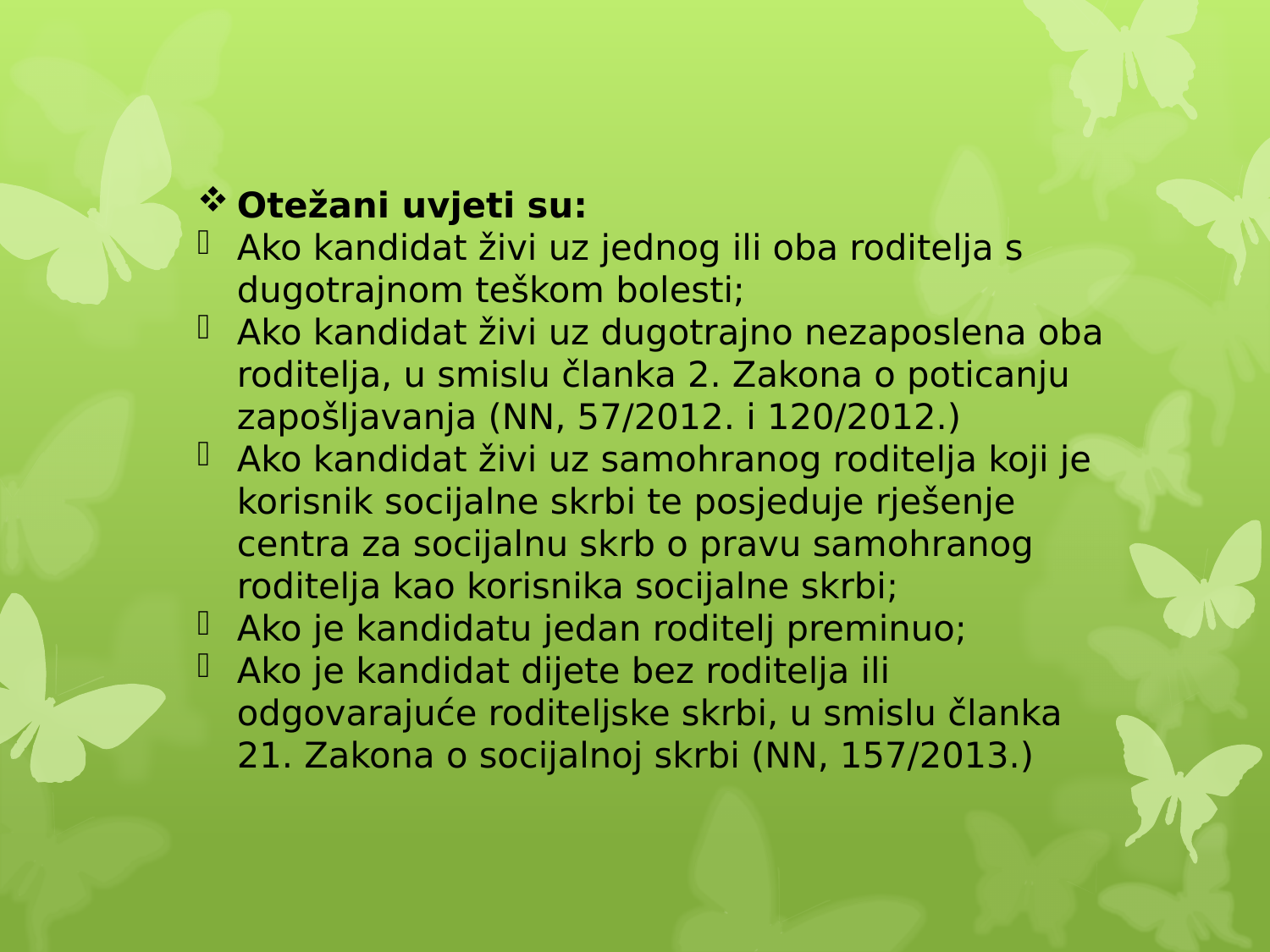

Otežani uvjeti su:
Ako kandidat živi uz jednog ili oba roditelja s dugotrajnom teškom bolesti;
Ako kandidat živi uz dugotrajno nezaposlena oba roditelja, u smislu članka 2. Zakona o poticanju zapošljavanja (NN, 57/2012. i 120/2012.)
Ako kandidat živi uz samohranog roditelja koji je korisnik socijalne skrbi te posjeduje rješenje centra za socijalnu skrb o pravu samohranog roditelja kao korisnika socijalne skrbi;
Ako je kandidatu jedan roditelj preminuo;
Ako je kandidat dijete bez roditelja ili odgovarajuće roditeljske skrbi, u smislu članka 21. Zakona o socijalnoj skrbi (NN, 157/2013.)